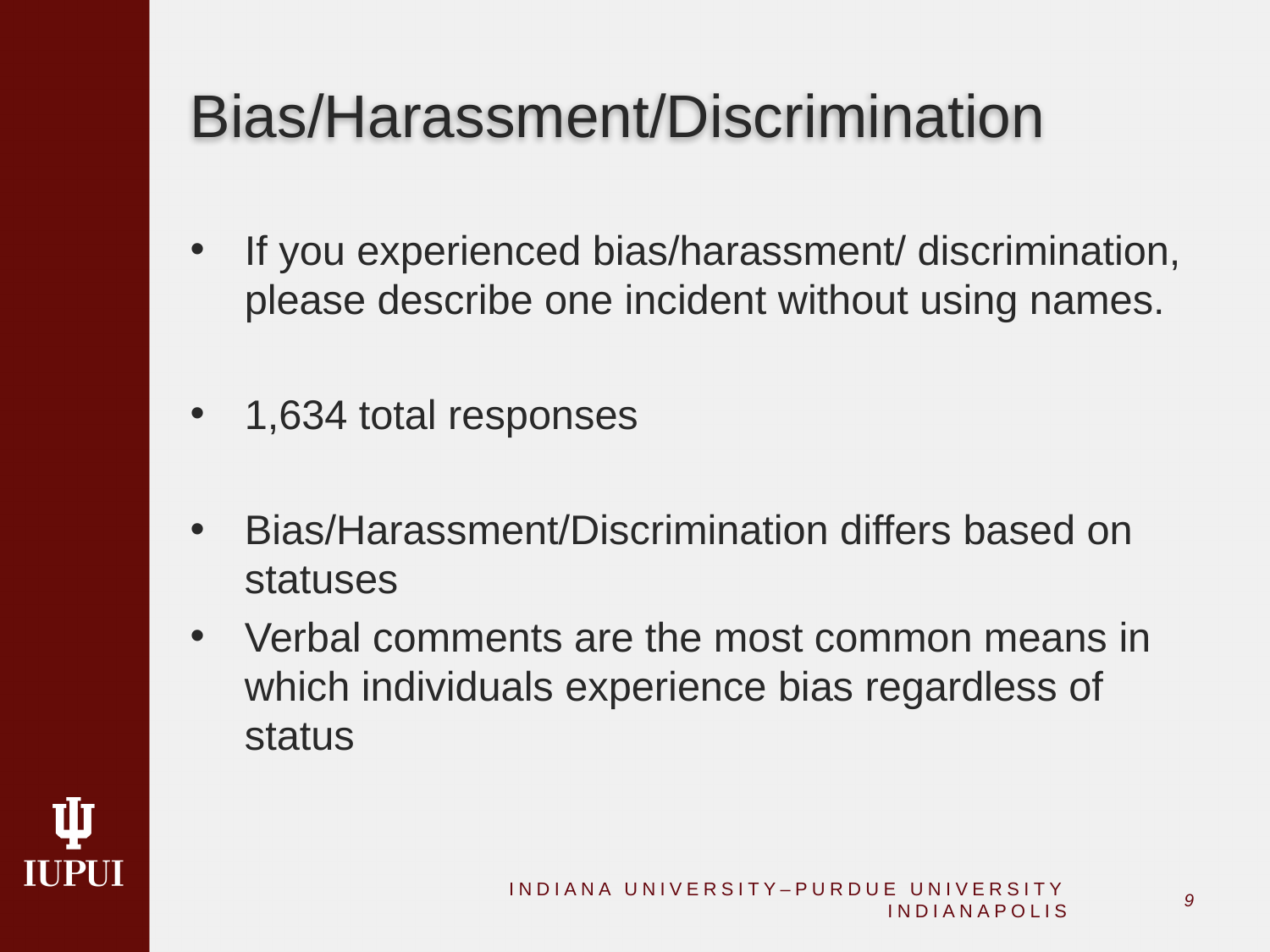

# Bias/Harassment/Discrimination
If you experienced bias/harassment/ discrimination, please describe one incident without using names.

1,634 total responses

Bias/Harassment/Discrimination differs based on statuses
Verbal comments are the most common means in which individuals experience bias regardless of status

INDIANA UNIVERSITY–PURDUE UNIVERSITY INDIANAPOLIS
9